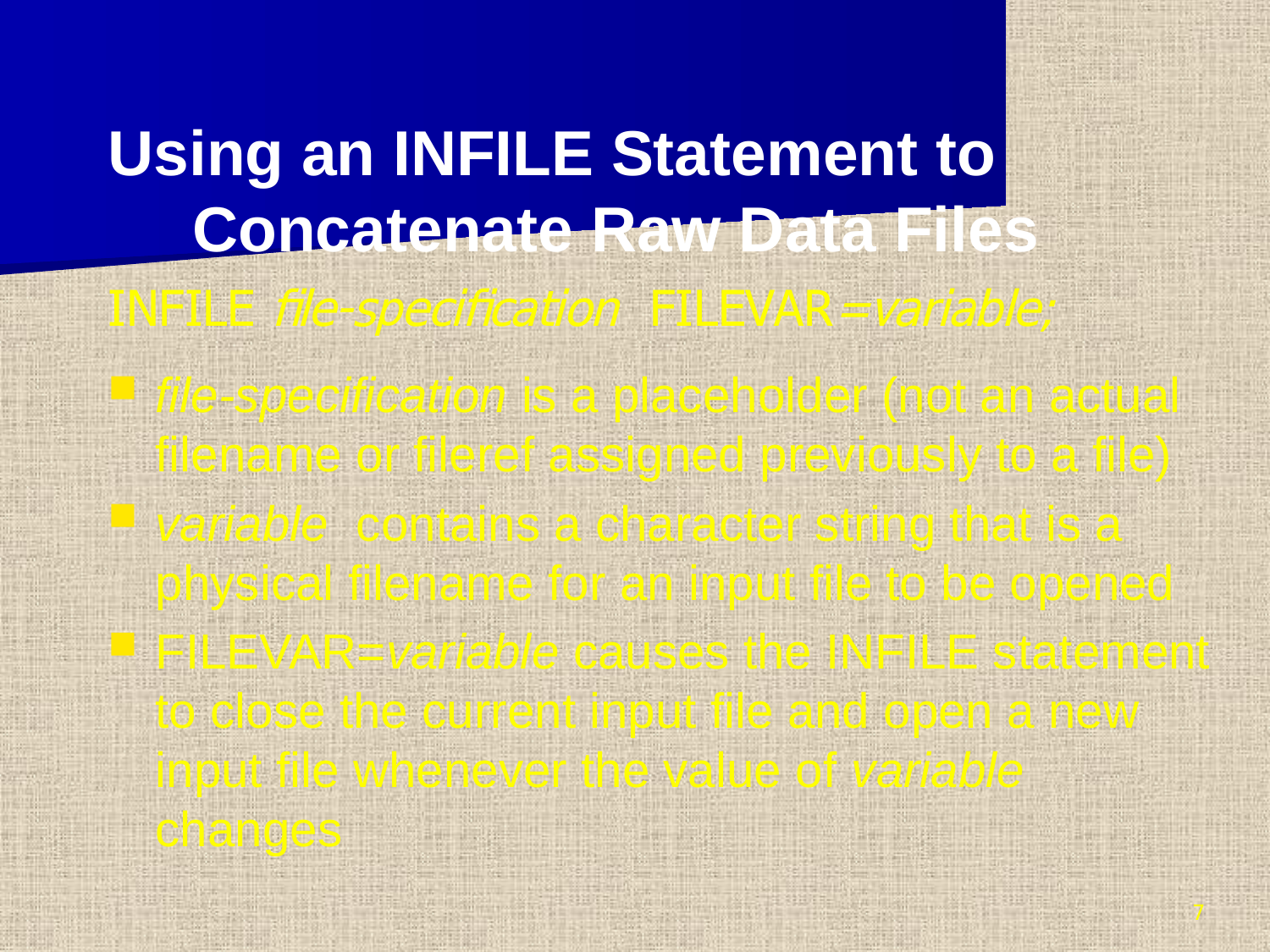

Using an INFILE Statement to Concatenate Raw Data Files

INFILE file-specification  FILEVAR=variable;

file-specification is a placeholder (not an actual filename or fileref assigned previously to a file)
variable  contains a character string that is a physical filename for an input file to be opened
FILEVAR=variable causes the INFILE statement to close the current input file and open a new input file whenever the value of variable changes

7